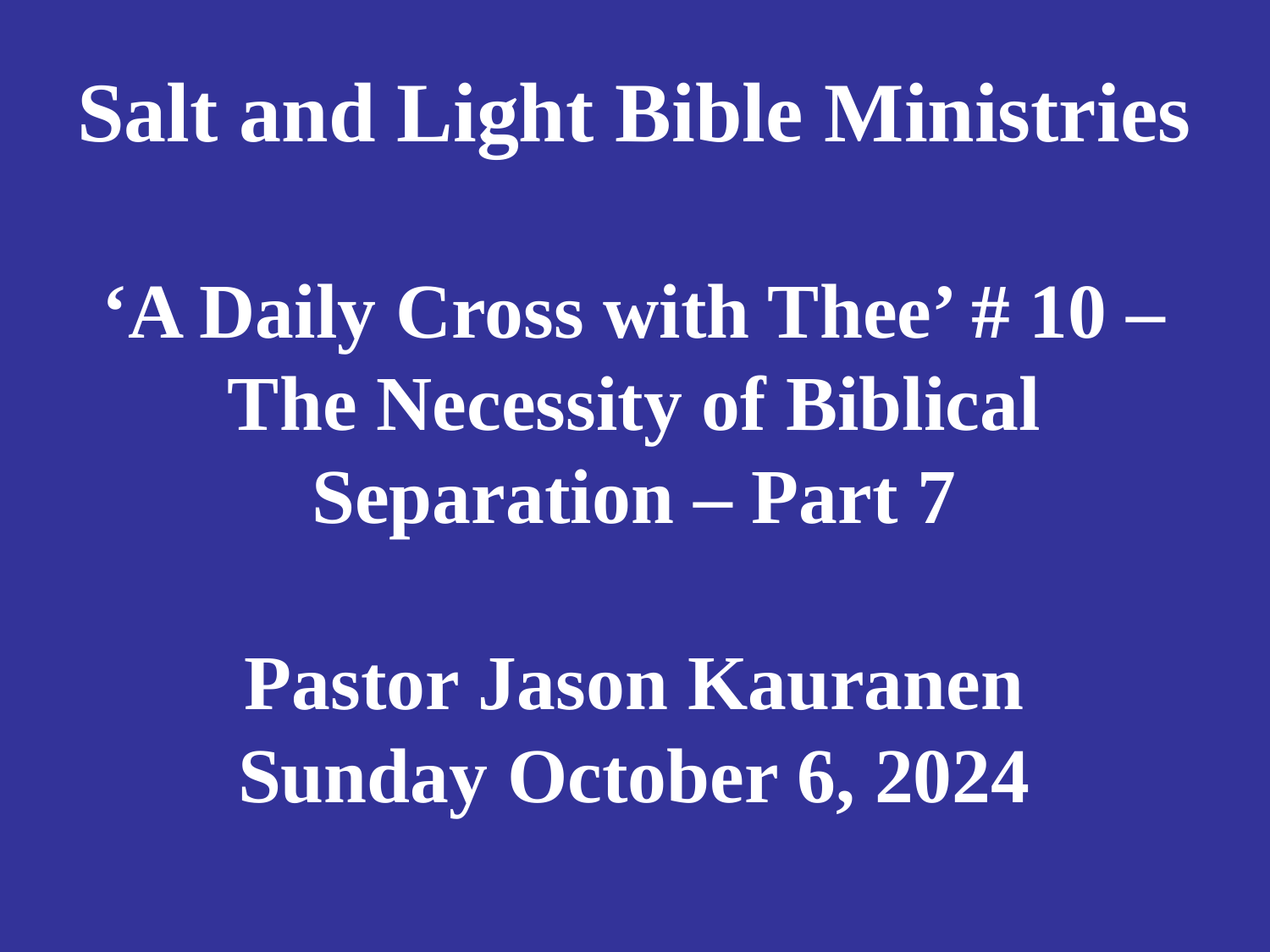

# Salt and Light Bible Ministries ‘A Daily Cross with Thee’ # 10 – The Necessity of Biblical Separation – Part 7 Pastor Jason Kauranen Sunday October 6, 2024